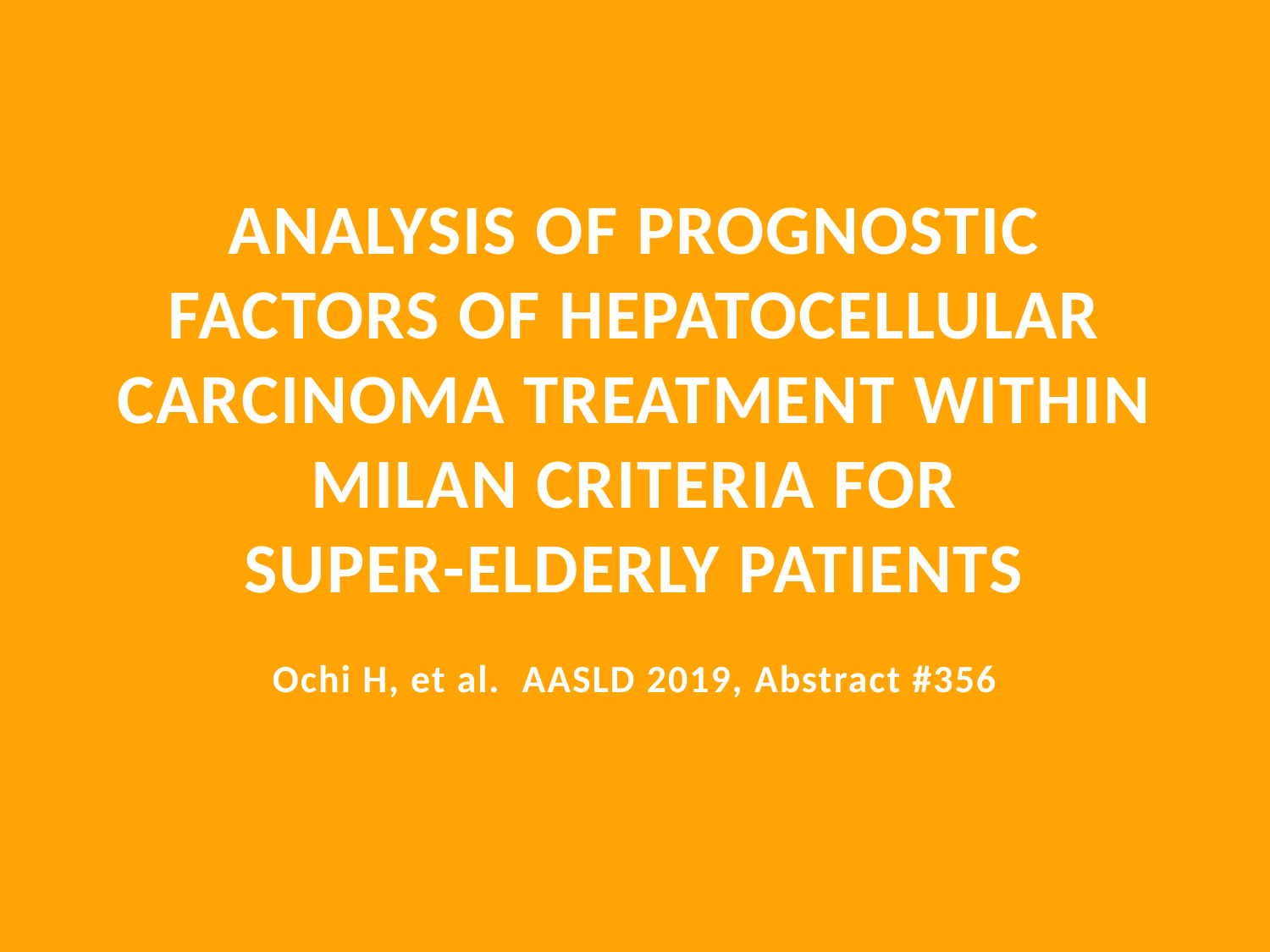

# Analysis of prognostic factors of hepatocellular carcinoma treatment within Milan criteria for super-elderly patients Ochi H, et al.  AASLD 2019, Abstract #356